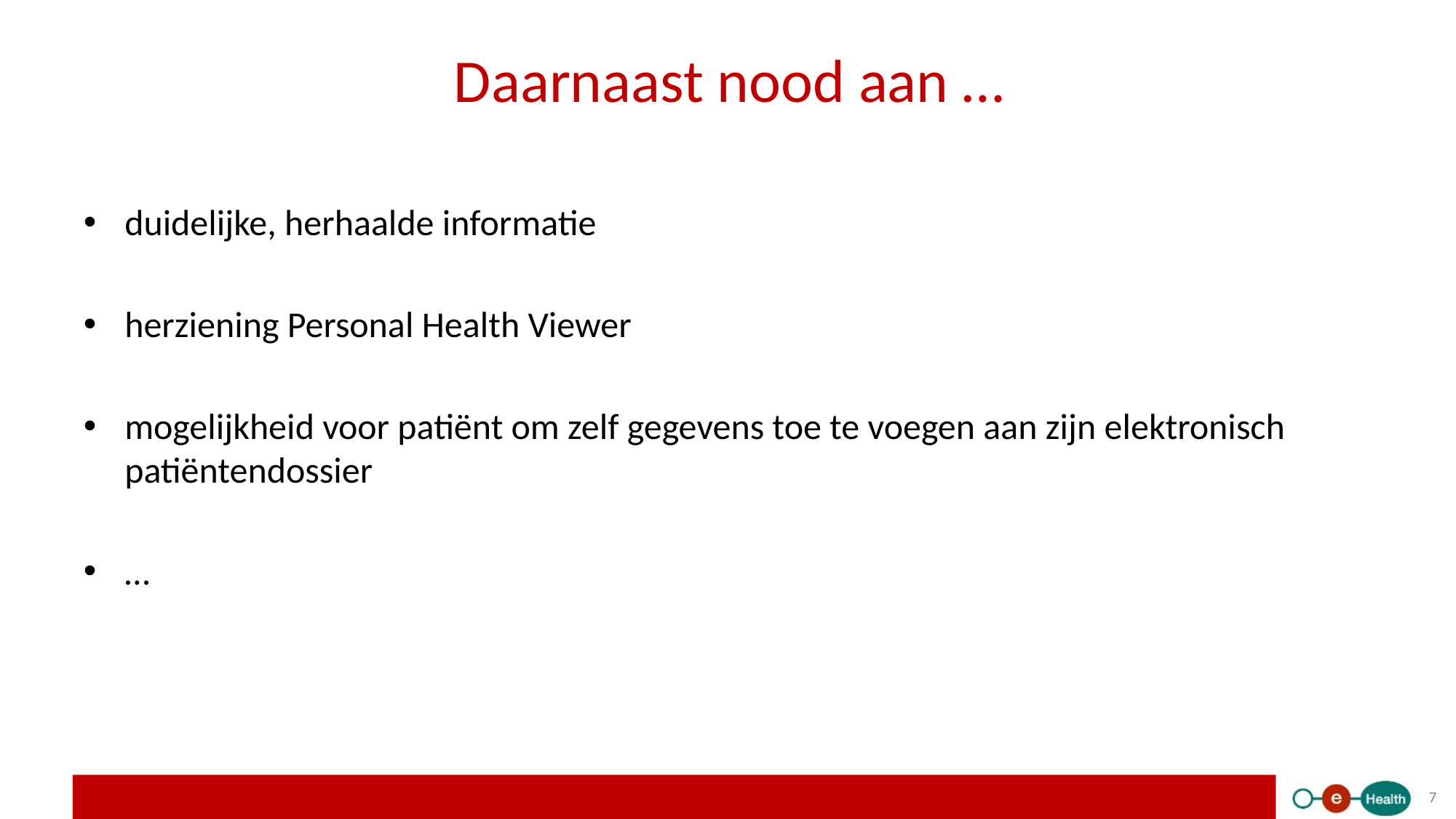

# Daarnaast nood aan …

duidelijke, herhaalde informatie

herziening Personal Health Viewer

mogelijkheid voor patiënt om zelf gegevens toe te voegen aan zijn elektronisch patiëntendossier

…

7